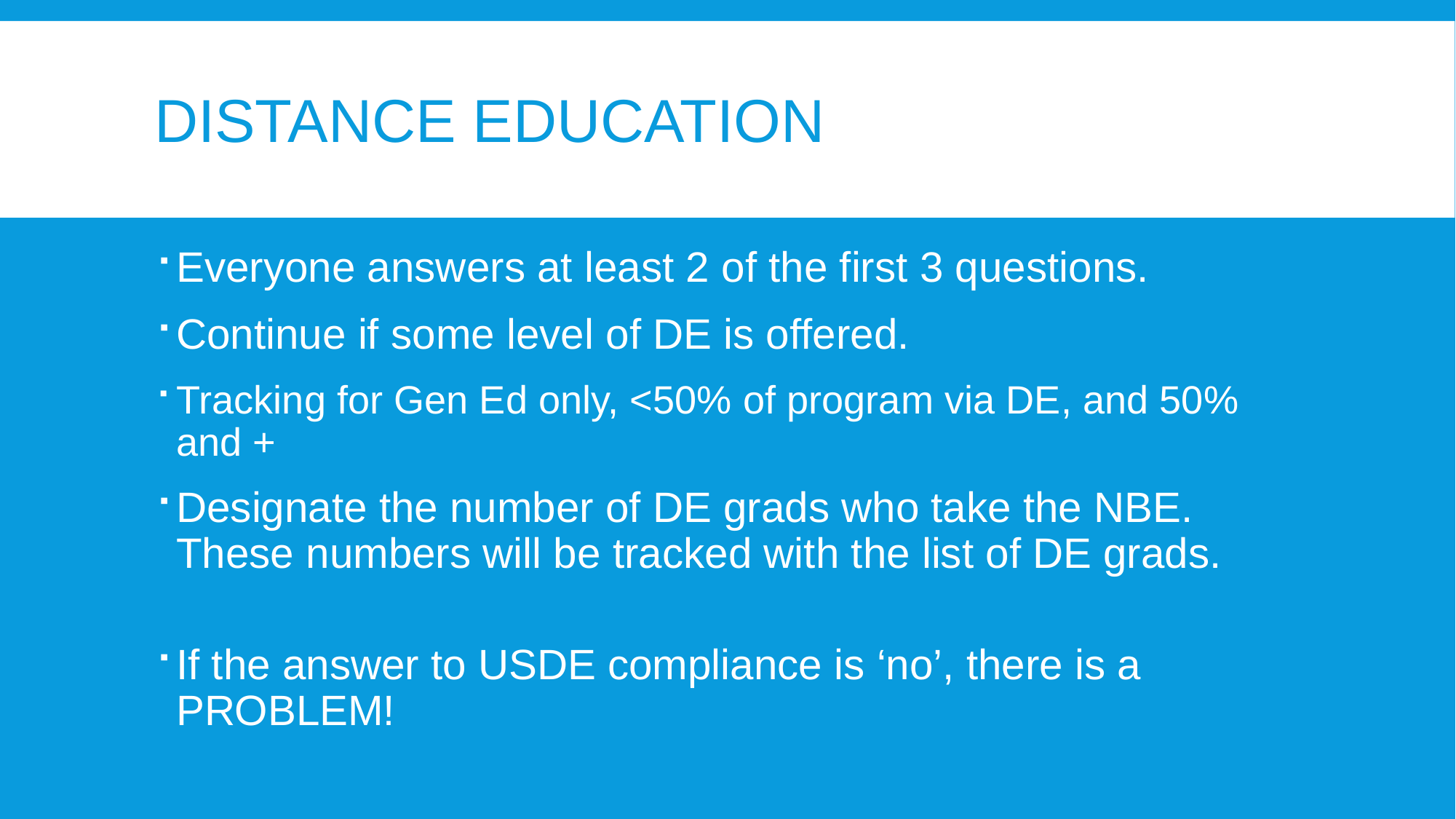

# Distance education
Everyone answers at least 2 of the first 3 questions.
Continue if some level of DE is offered.
Tracking for Gen Ed only, <50% of program via DE, and 50% and +
Designate the number of DE grads who take the NBE.
These numbers will be tracked with the list of DE grads.

If the answer to USDE compliance is ‘no’, there is a PROBLEM!